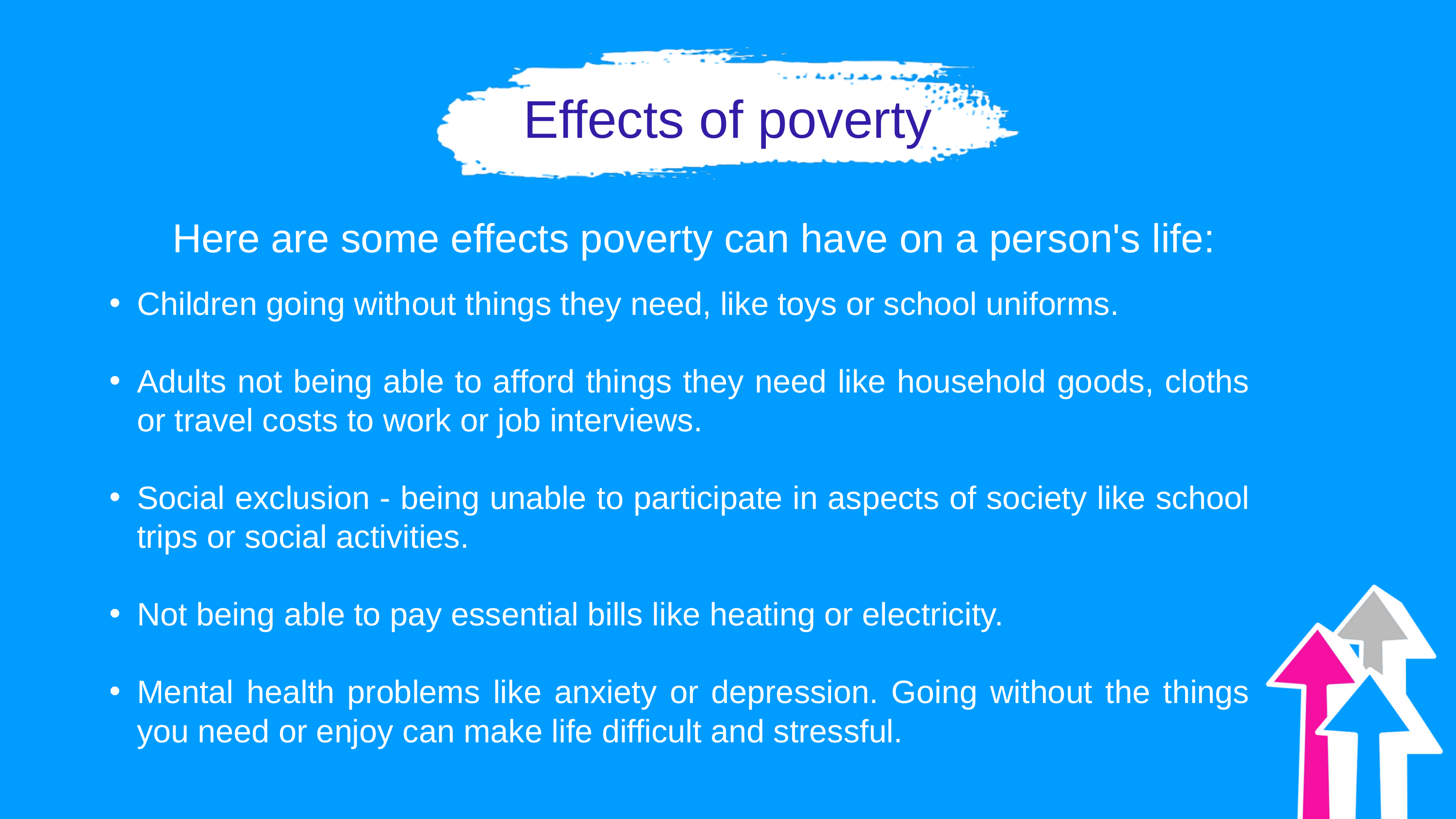

Effects of poverty
Here are some effects poverty can have on a person's life:
Children going without things they need, like toys or school uniforms.

Adults not being able to afford things they need like household goods, cloths or travel costs to work or job interviews.

Social exclusion - being unable to participate in aspects of society like school trips or social activities.

Not being able to pay essential bills like heating or electricity.

Mental health problems like anxiety or depression. Going without the things you need or enjoy can make life difficult and stressful.